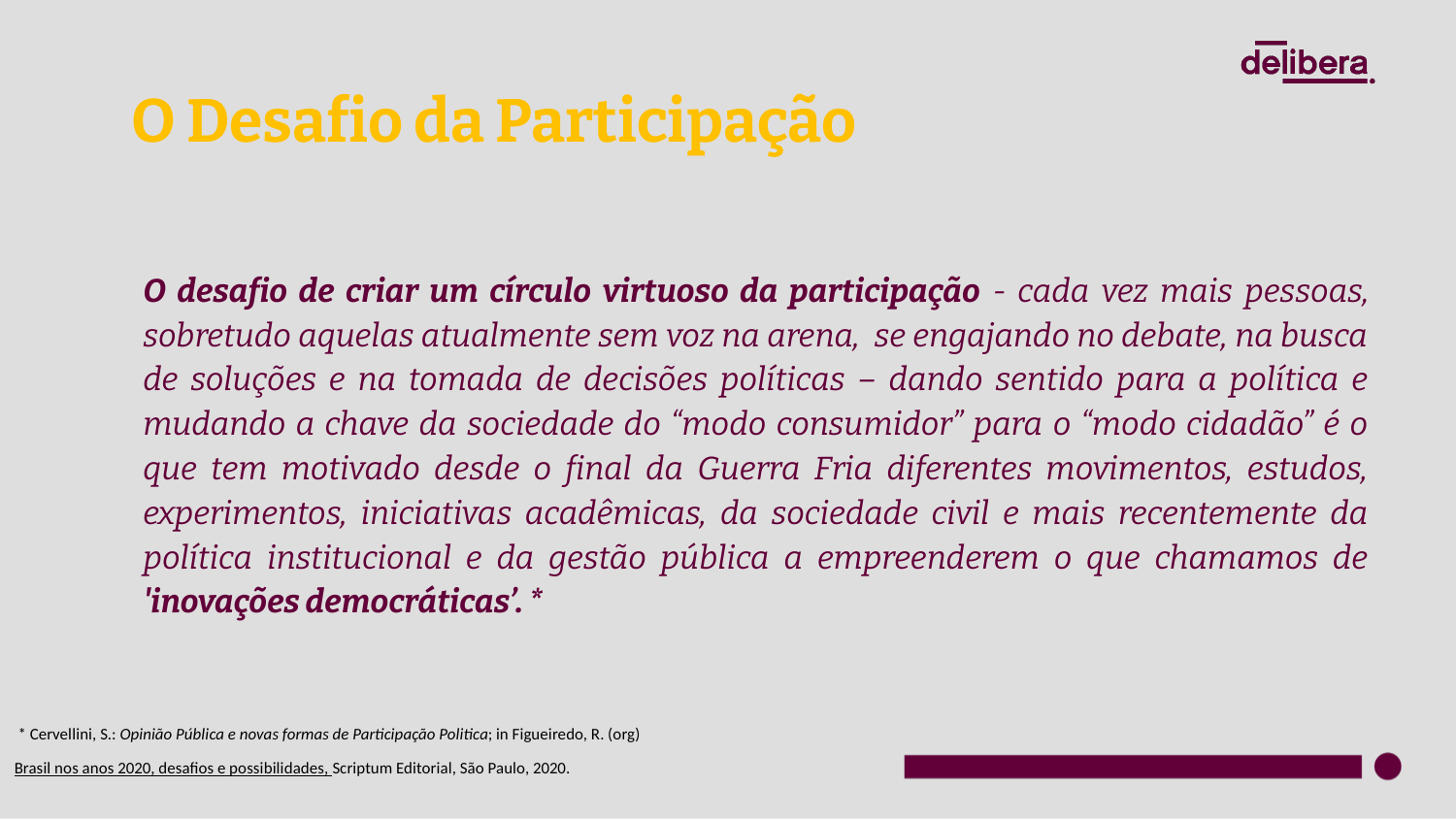

O Desafio da Participação
O desafio de criar um círculo virtuoso da participação - cada vez mais pessoas, sobretudo aquelas atualmente sem voz na arena,  se engajando no debate, na busca de soluções e na tomada de decisões políticas – dando sentido para a política e mudando a chave da sociedade do “modo consumidor” para o “modo cidadão” é o que tem motivado desde o final da Guerra Fria diferentes movimentos, estudos, experimentos, iniciativas acadêmicas, da sociedade civil e mais recentemente da política institucional e da gestão pública a empreenderem o que chamamos de 'inovações democráticas’. *

 * Cervellini, S.: Opinião Pública e novas formas de Participação Politica; in Figueiredo, R. (org)
Brasil nos anos 2020, desafios e possibilidades, Scriptum Editorial, São Paulo, 2020.